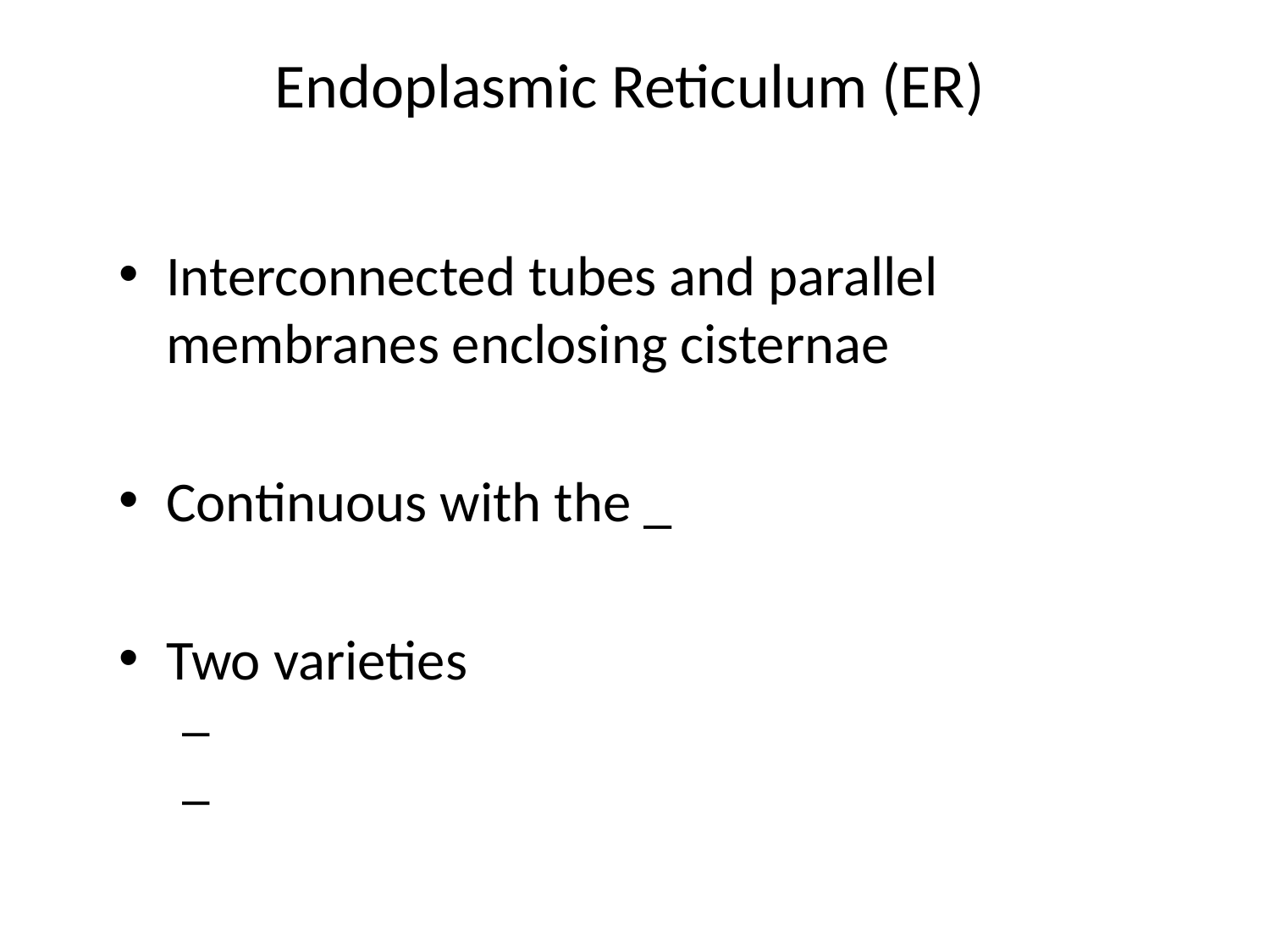

# Endoplasmic Reticulum (ER)
Interconnected tubes and parallel membranes enclosing cisternae

Continuous with the _

Two varieties